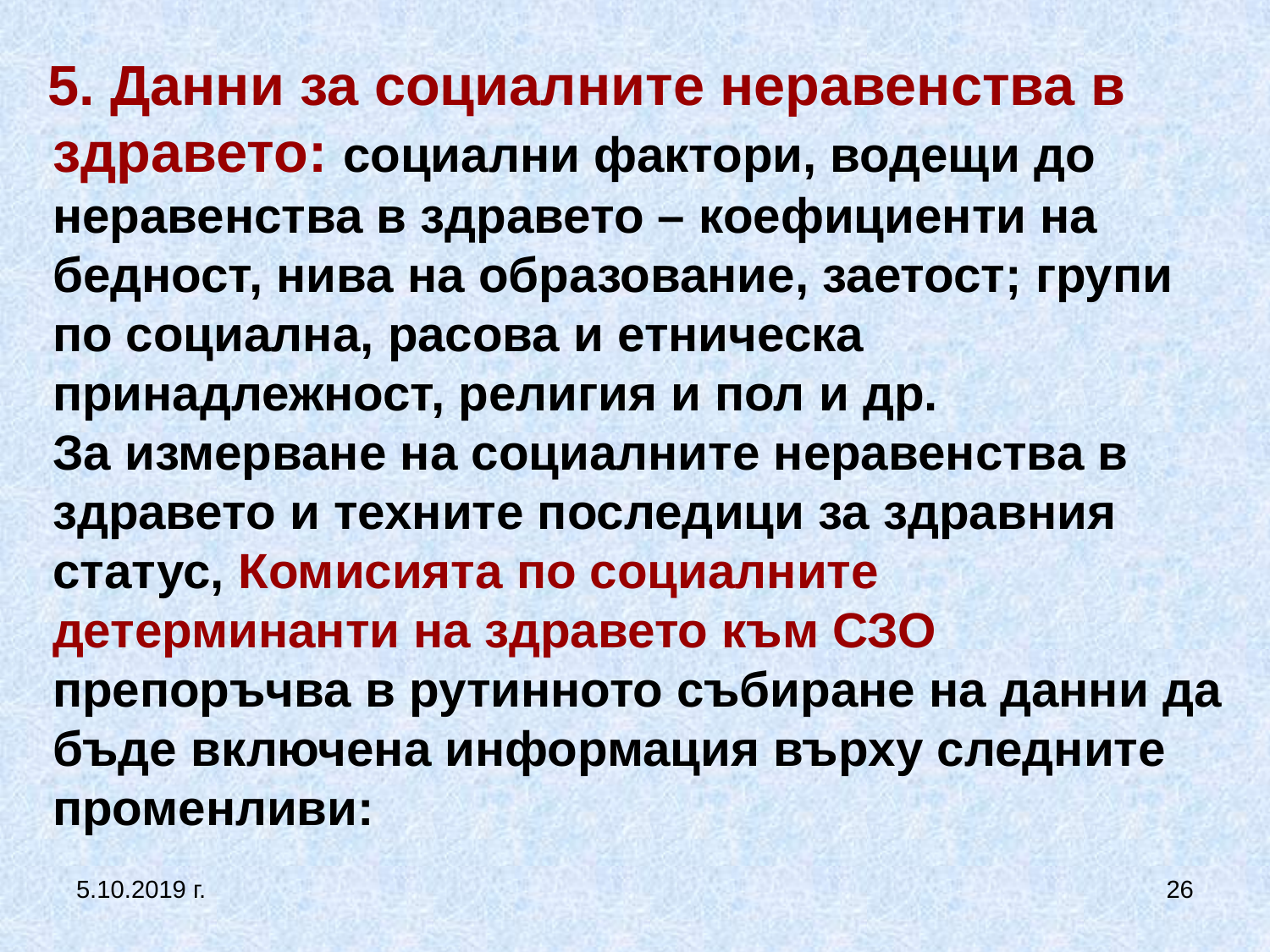

# 5. Данни за социалните неравенства в здравето: социални фактори, водещи до неравенства в здравето – коефициенти на  бедност, нива на образование, заетост; групи по социална, расова и етническа принадлежност, религия и пол и др. За измерване на социалните неравенства в здравето и техните последици за здравния статус, Комисията по социалните детерминанти на здравето към СЗО препоръчва в рутинното събиране на данни да бъде включена информация върху следните променливи:
5.10.2019 г.
26